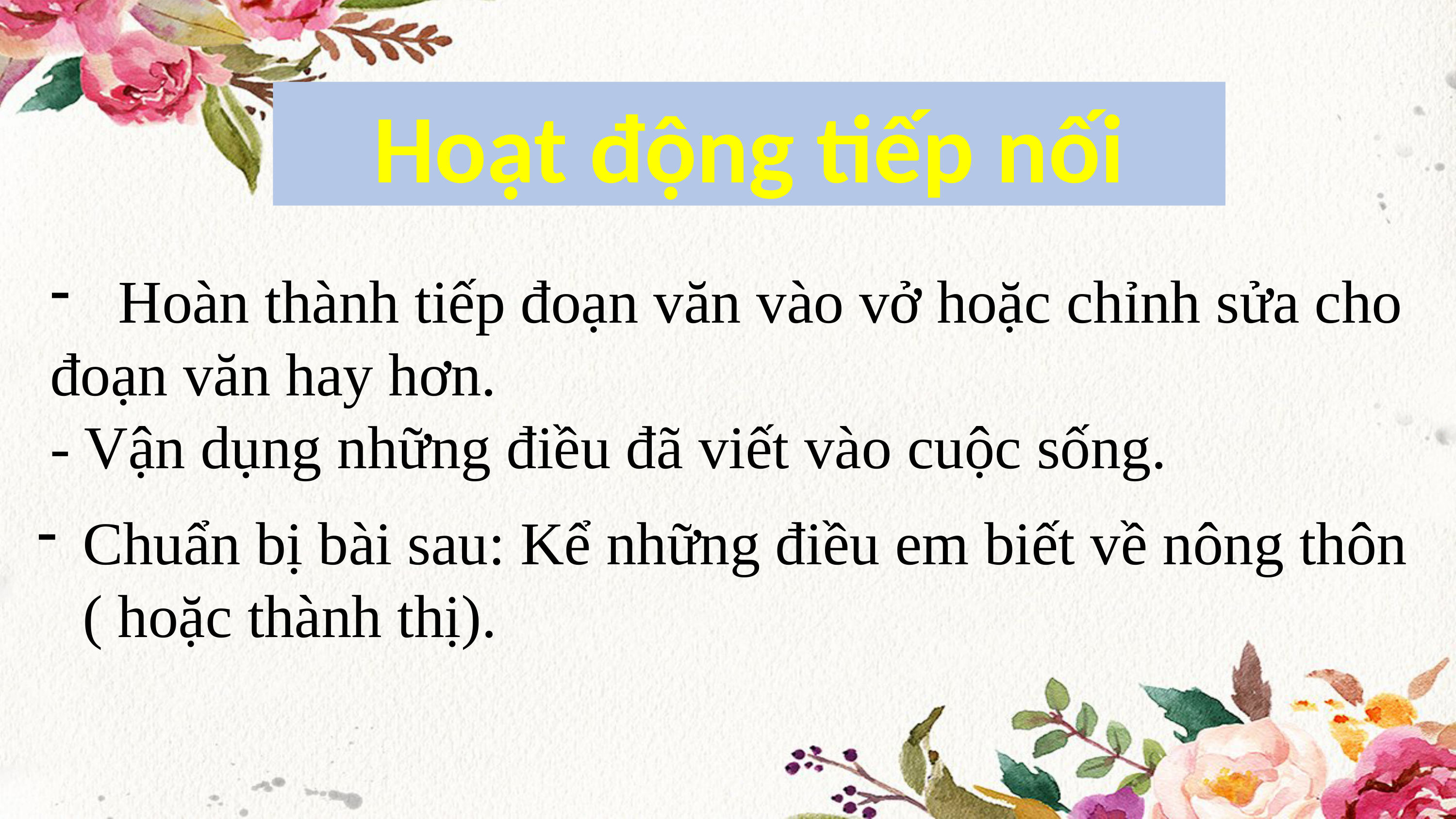

Hoạt động tiếp nối
Hoàn thành tiếp đoạn văn vào vở hoặc chỉnh sửa cho
đoạn văn hay hơn.
- Vận dụng những điều đã viết vào cuộc sống.
Chuẩn bị bài sau: Kể những điều em biết về nông thôn ( hoặc thành thị).